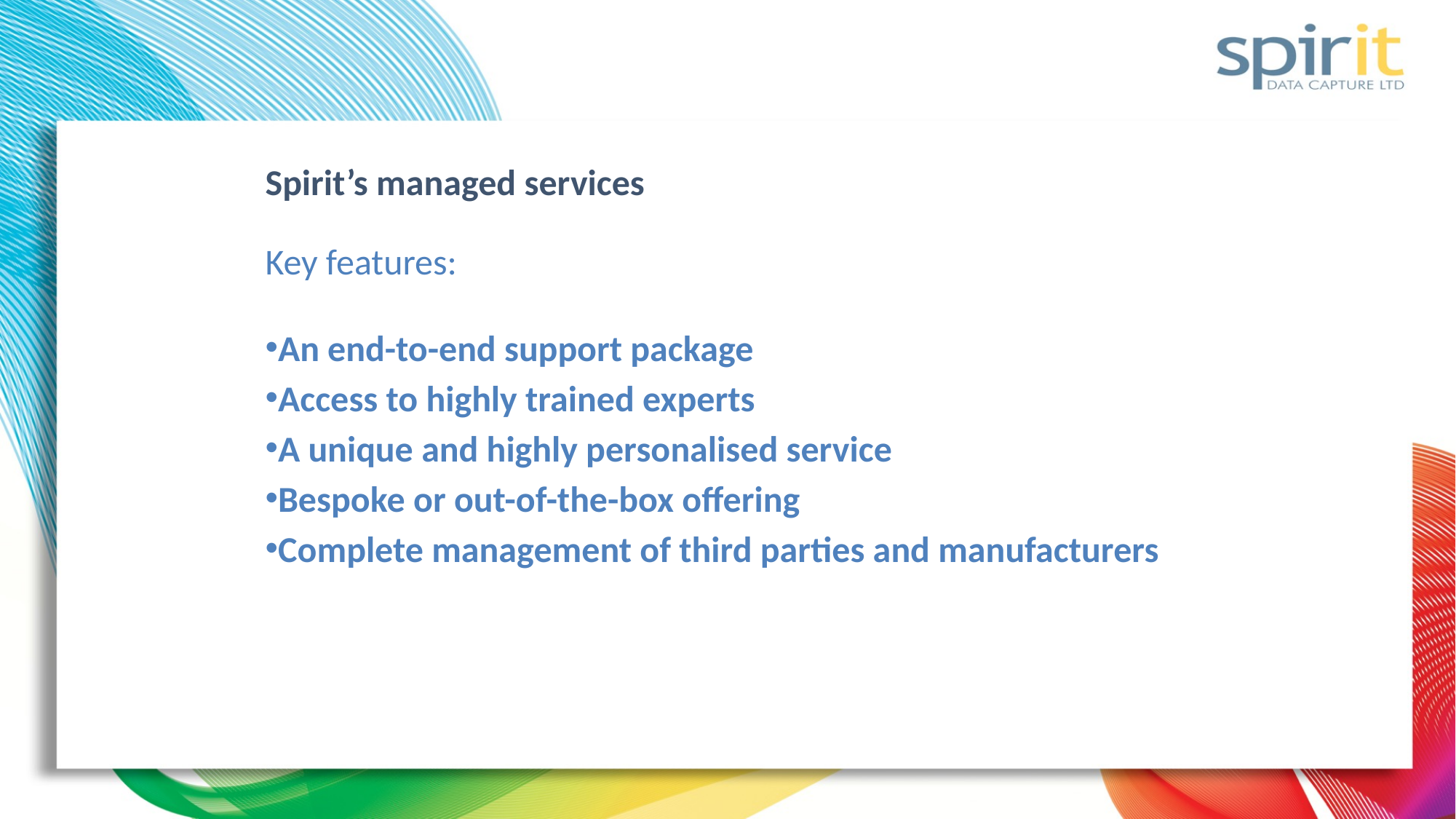

Spirit’s managed services
Key features:
An end-to-end support package
Access to highly trained experts
A unique and highly personalised service
Bespoke or out-of-the-box offering
Complete management of third parties and manufacturers